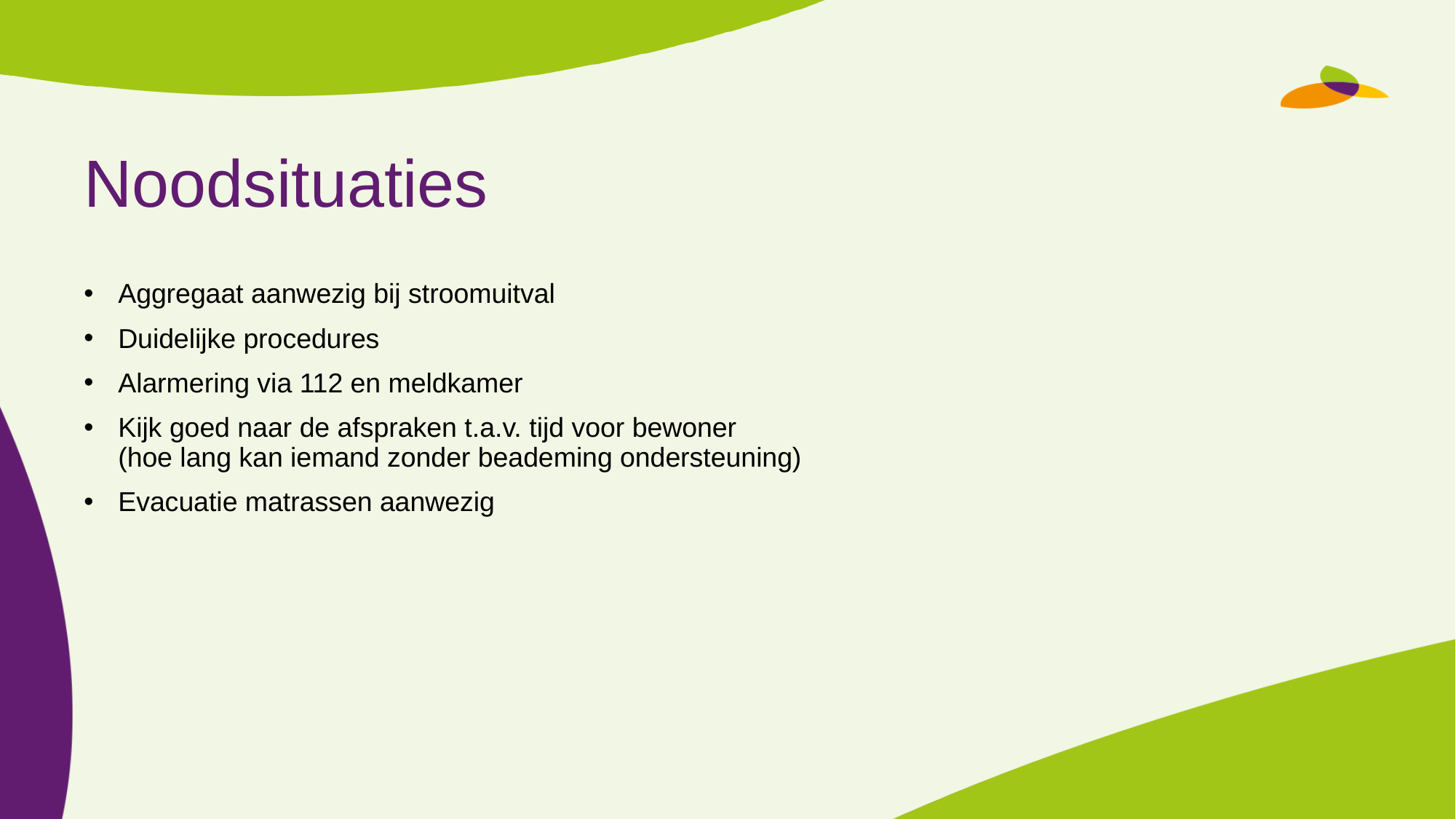

# Noodsituaties
Aggregaat aanwezig bij stroomuitval
Duidelijke procedures
Alarmering via 112 en meldkamer
Kijk goed naar de afspraken t.a.v. tijd voor bewoner
(hoe lang kan iemand zonder beademing ondersteuning)
Evacuatie matrassen aanwezig